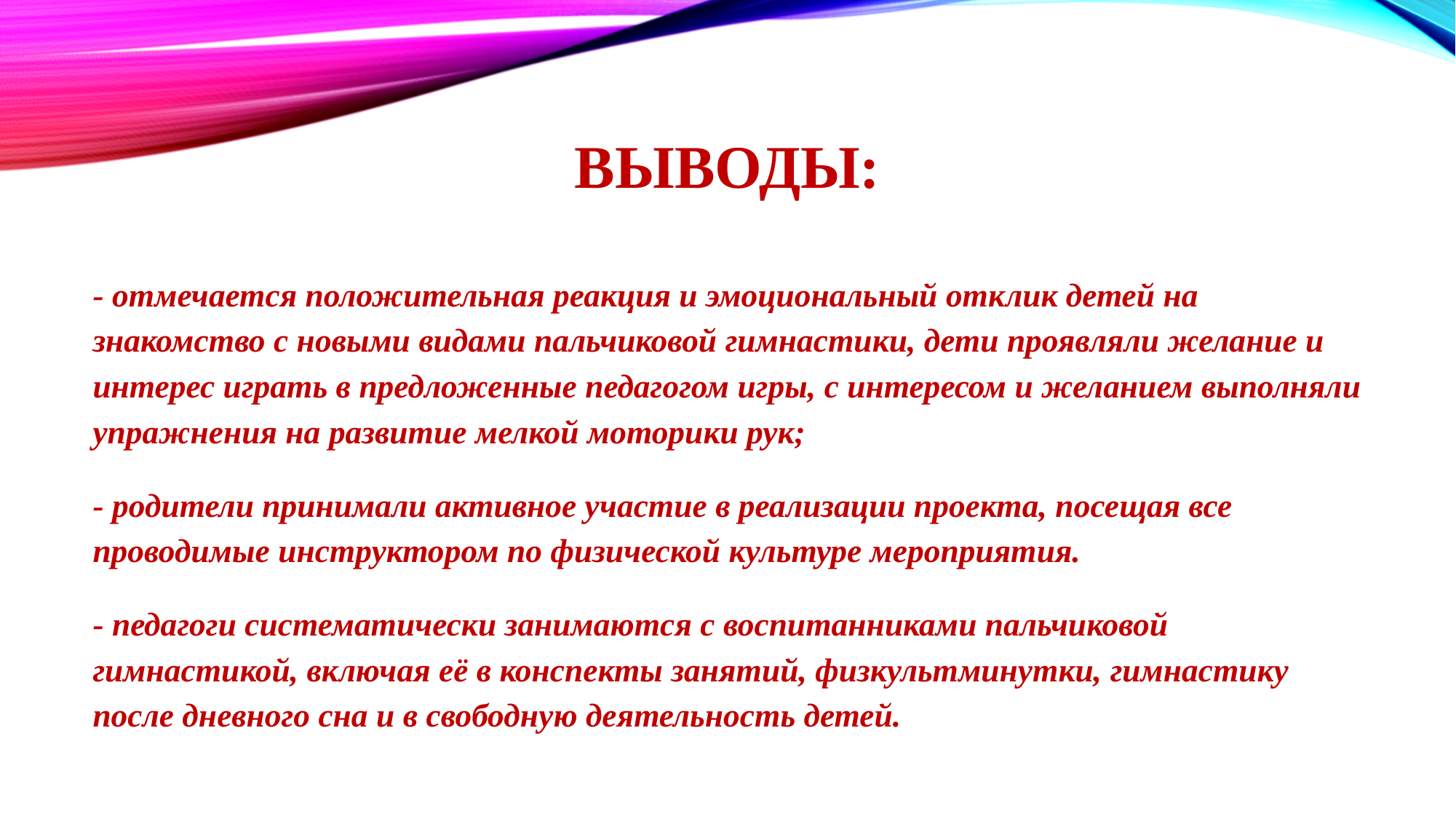

# Выводы:
- отмечается положительная реакция и эмоциональный отклик детей на знакомство с новыми видами пальчиковой гимнастики, дети проявляли желание и интерес играть в предложенные педагогом игры, с интересом и желанием выполняли упражнения на развитие мелкой моторики рук;
- родители принимали активное участие в реализации проекта, посещая все проводимые инструктором по физической культуре мероприятия.
- педагоги систематически занимаются с воспитанниками пальчиковой гимнастикой, включая её в конспекты занятий, физкультминутки, гимнастику после дневного сна и в свободную деятельность детей.